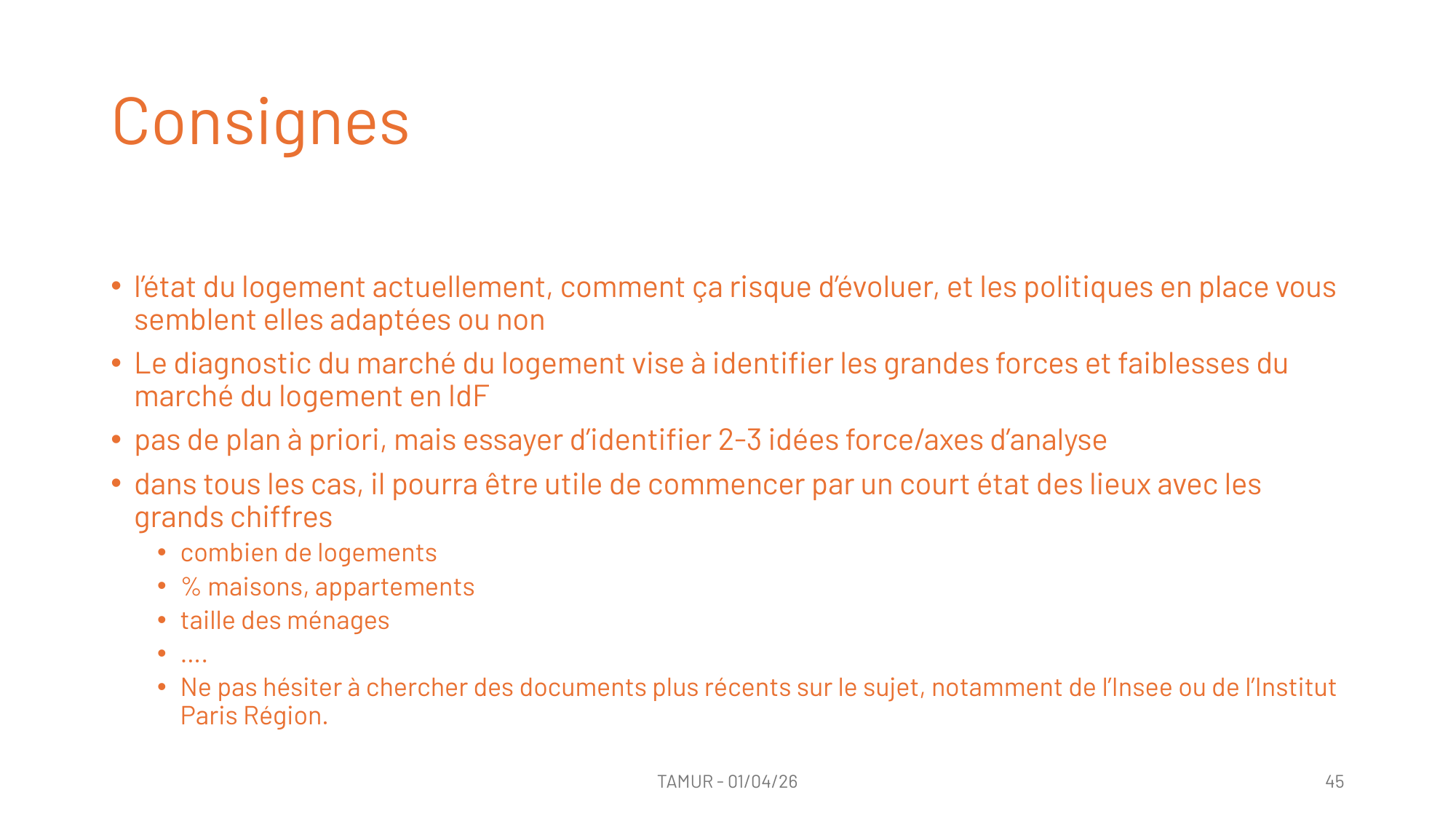

# Consignes

l’état du logement actuellement, comment ça risque d’évoluer, et les politiques en place vous semblent elles adaptées ou non
Le diagnostic du marché du logement vise à identifier les grandes forces et faiblesses du marché du logement en IdF
pas de plan à priori, mais essayer d’identifier 2-3 idées force/axes d’analyse
dans tous les cas, il pourra être utile de commencer par un court état des lieux avec les grands chiffres
combien de logements
% maisons, appartements
taille des ménages
….
Ne pas hésiter à chercher des documents plus récents sur le sujet, notamment de l’Insee ou de l’Institut Paris Région.

TAMUR - 01/04/26
45